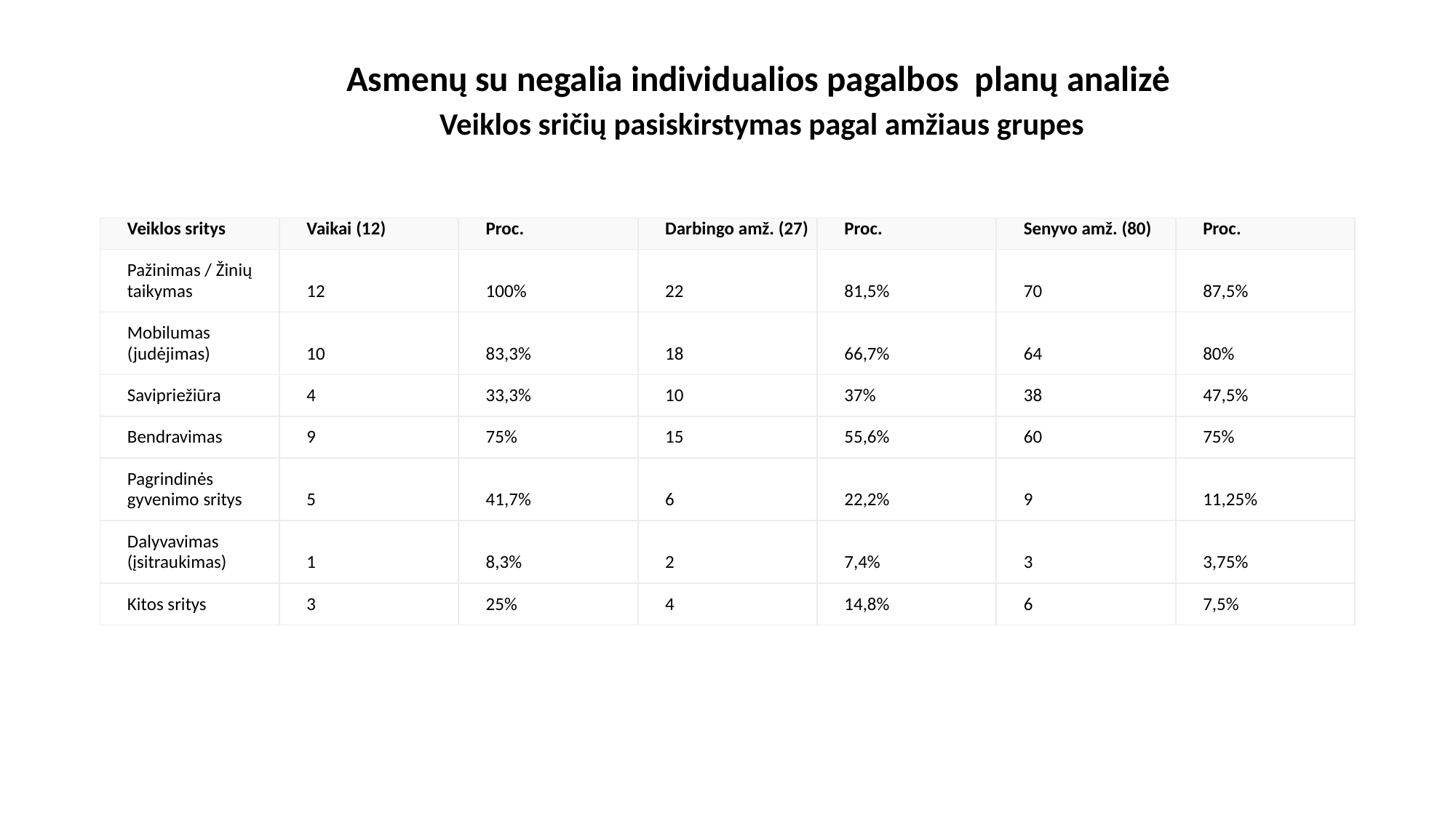

# Asmenų su negalia individualios pagalbos  planų analizė Veiklos sričių pasiskirstymas pagal amžiaus grupes
| Veiklos sritys | Vaikai (12) | Proc. | Darbingo amž. (27) | Proc. | Senyvo amž. (80) | Proc. |
| --- | --- | --- | --- | --- | --- | --- |
| Pažinimas / Žinių taikymas | 12 | 100% | 22 | 81,5% | 70 | 87,5% |
| Mobilumas (judėjimas) | 10 | 83,3% | 18 | 66,7% | 64 | 80% |
| Savipriežiūra | 4 | 33,3% | 10 | 37% | 38 | 47,5% |
| Bendravimas | 9 | 75% | 15 | 55,6% | 60 | 75% |
| Pagrindinės gyvenimo sritys | 5 | 41,7% | 6 | 22,2% | 9 | 11,25% |
| Dalyvavimas (įsitraukimas) | 1 | 8,3% | 2 | 7,4% | 3 | 3,75% |
| Kitos sritys | 3 | 25% | 4 | 14,8% | 6 | 7,5% |